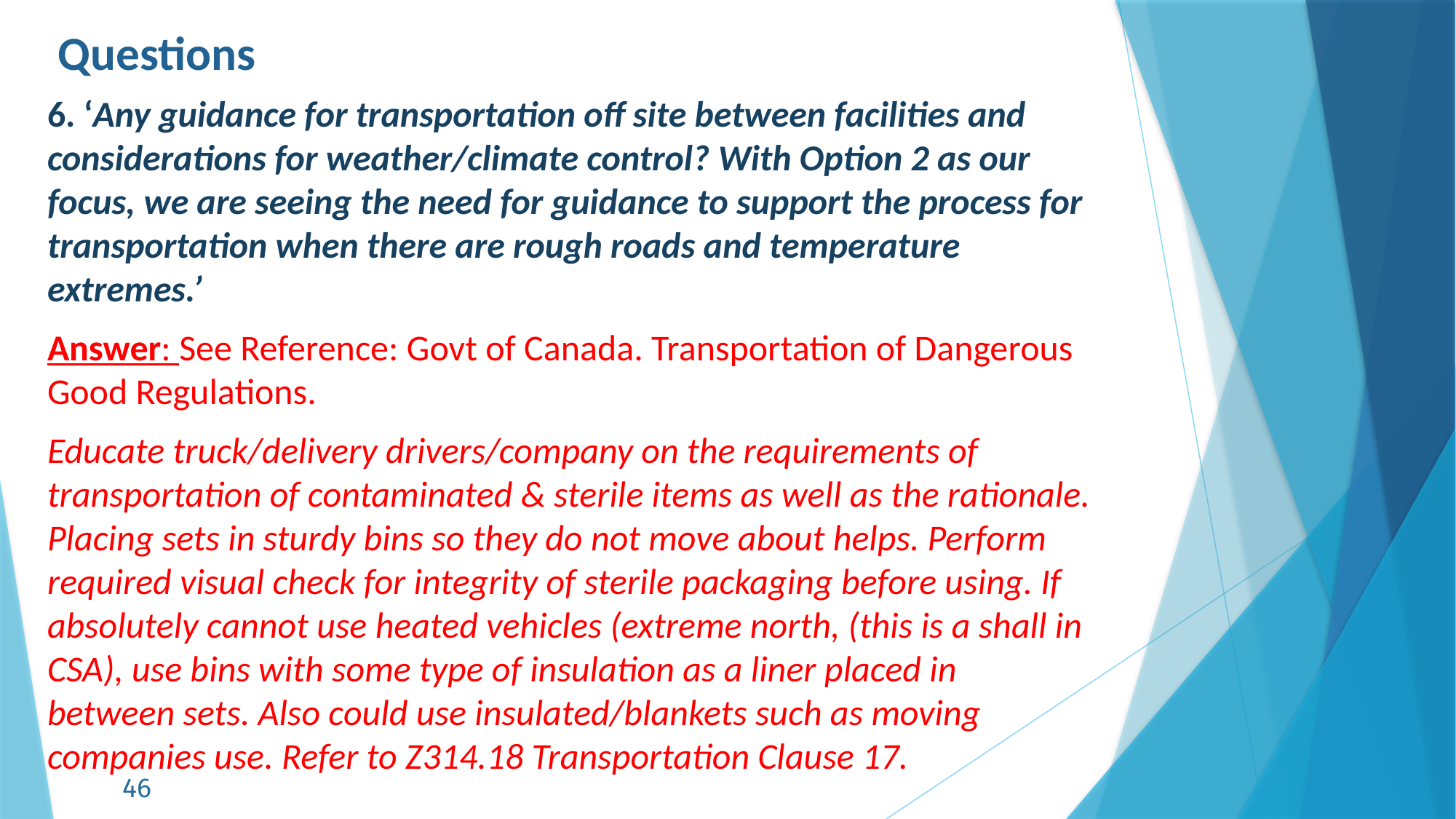

# Questions
6. ‘Any guidance for transportation off site between facilities and considerations for weather/climate control? With Option 2 as our focus, we are seeing the need for guidance to support the process for transportation when there are rough roads and temperature extremes.’
Answer: See Reference: Govt of Canada. Transportation of Dangerous Good Regulations.
Educate truck/delivery drivers/company on the requirements of transportation of contaminated & sterile items as well as the rationale. Placing sets in sturdy bins so they do not move about helps. Perform required visual check for integrity of sterile packaging before using. If absolutely cannot use heated vehicles (extreme north, (this is a shall in CSA), use bins with some type of insulation as a liner placed in between sets. Also could use insulated/blankets such as moving companies use. Refer to Z314.18 Transportation Clause 17.
46